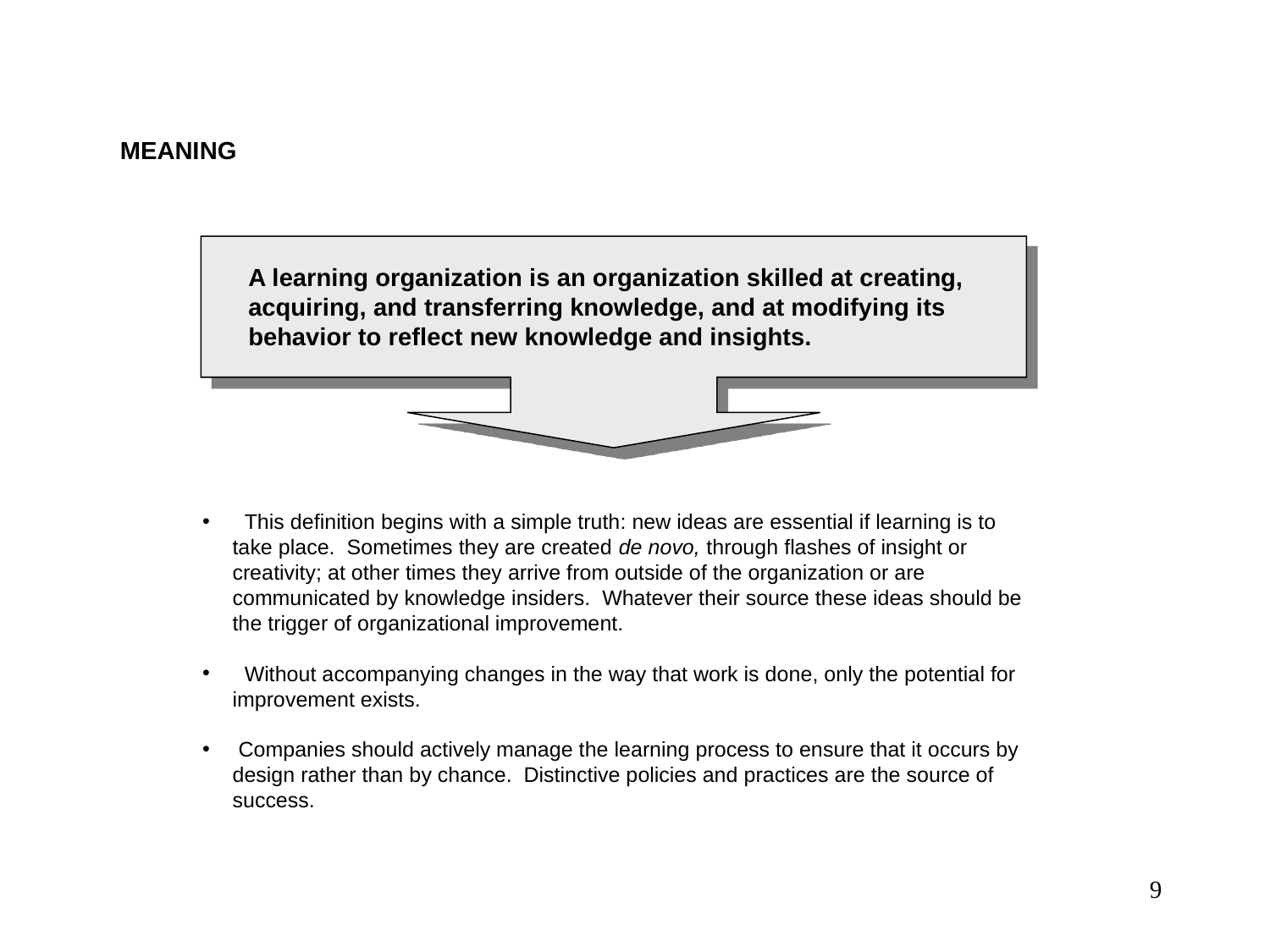

MEANING

A learning organization is an organization skilled at creating, acquiring, and transferring knowledge, and at modifying its behavior to reflect new knowledge and insights.
  This definition begins with a simple truth: new ideas are essential if learning is to take place.  Sometimes they are created de novo, through flashes of insight or creativity; at other times they arrive from outside of the organization or are communicated by knowledge insiders.  Whatever their source these ideas should be the trigger of organizational improvement.

  Without accompanying changes in the way that work is done, only the potential for improvement exists.

 Companies should actively manage the learning process to ensure that it occurs by design rather than by chance.  Distinctive policies and practices are the source of success.
9